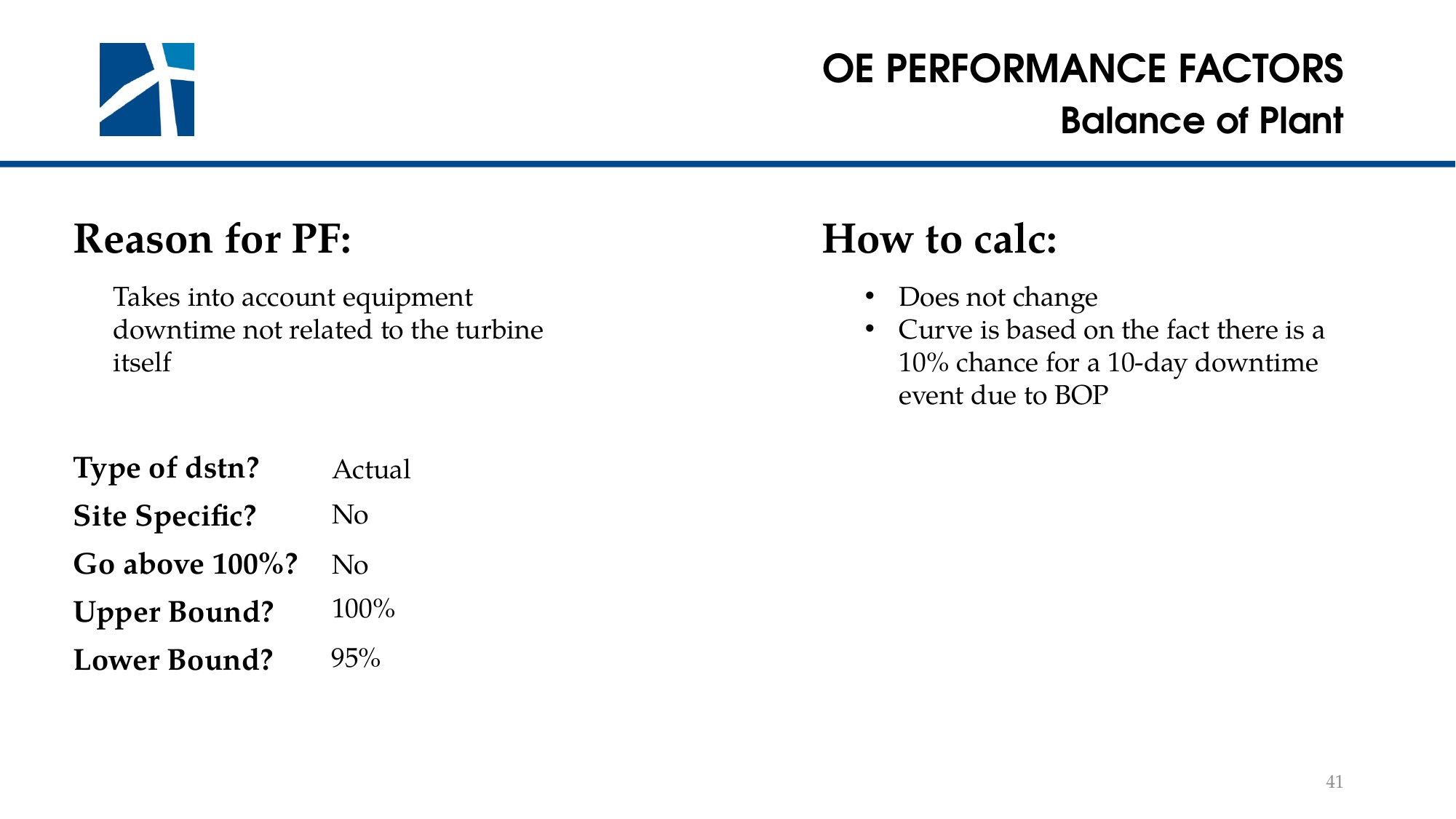

# Oe performance factors
Balance of Plant
Reason for PF:

How to calc:

Takes into account equipment downtime not related to the turbine itself
Does not change
Curve is based on the fact there is a 10% chance for a 10-day downtime event due to BOP
Type of dstn?
Site Specific?
Go above 100%?
Upper Bound?
Lower Bound?

Actual
No
No
100%
95%
41